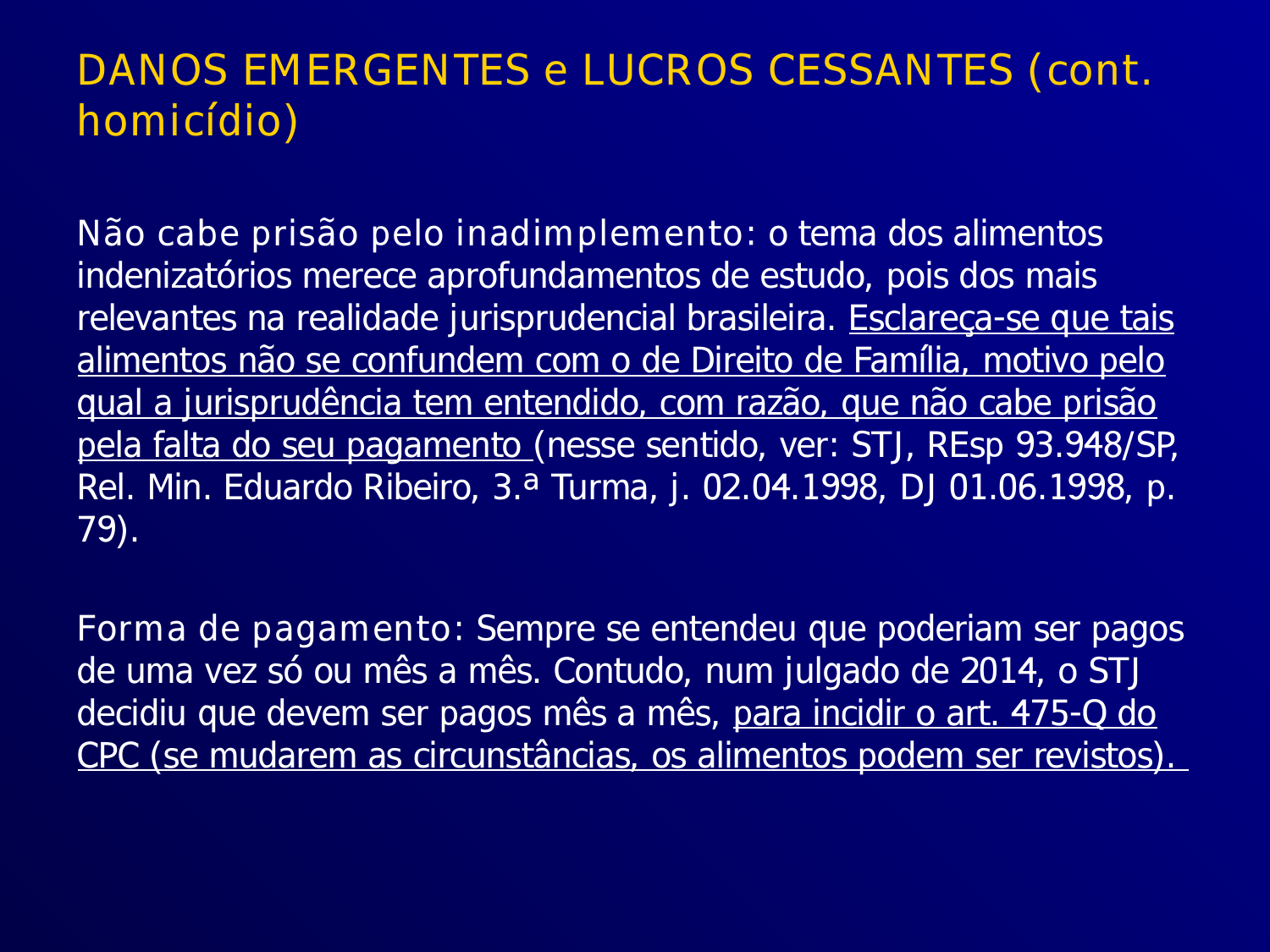

DANOS EMERGENTES e LUCROS CESSANTES (cont. homicídio)

Não cabe prisão pelo inadimplemento: o tema dos alimentos indenizatórios merece aprofundamentos de estudo, pois dos mais relevantes na realidade jurisprudencial brasileira. Esclareça-se que tais alimentos não se confundem com o de Direito de Família, motivo pelo qual a jurisprudência tem entendido, com razão, que não cabe prisão pela falta do seu pagamento (nesse sentido, ver: STJ, REsp 93.948/SP, Rel. Min. Eduardo Ribeiro, 3.ª Turma, j. 02.04.1998, DJ 01.06.1998, p. 79).

Forma de pagamento: Sempre se entendeu que poderiam ser pagos de uma vez só ou mês a mês. Contudo, num julgado de 2014, o STJ decidiu que devem ser pagos mês a mês, para incidir o art. 475-Q do CPC (se mudarem as circunstâncias, os alimentos podem ser revistos).